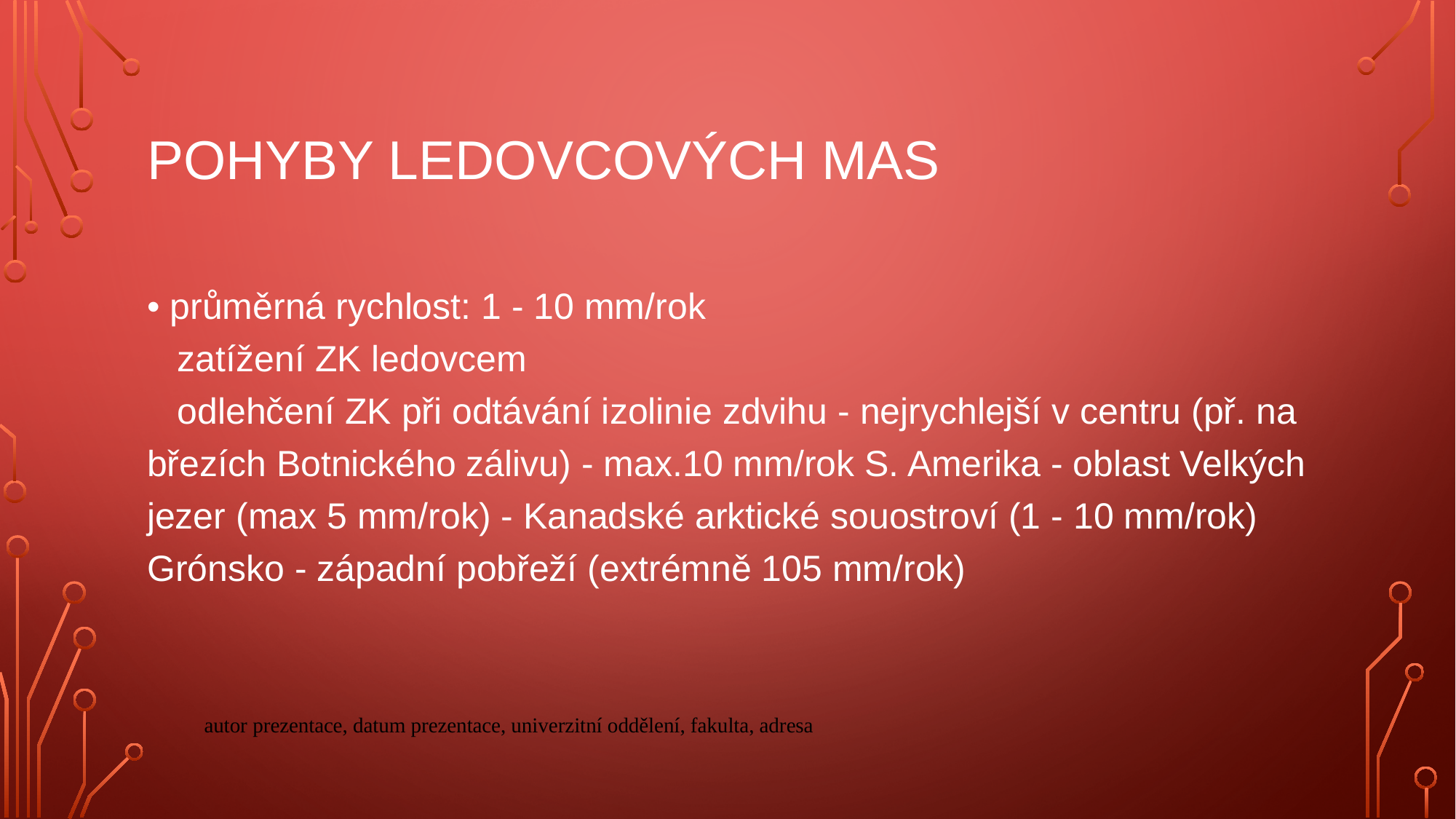

# Pohyby Ledovcových mas
• průměrná rychlost: 1 - 10 mm/rok
   zatížení ZK ledovcem
   odlehčení ZK při odtávání izolinie zdvihu - nejrychlejší v centru (př. na březích Botnického zálivu) - max.10 mm/rok S. Amerika - oblast Velkých jezer (max 5 mm/rok) - Kanadské arktické souostroví (1 - 10 mm/rok) Grónsko - západní pobřeží (extrémně 105 mm/rok)
autor prezentace, datum prezentace, univerzitní oddělení, fakulta, adresa